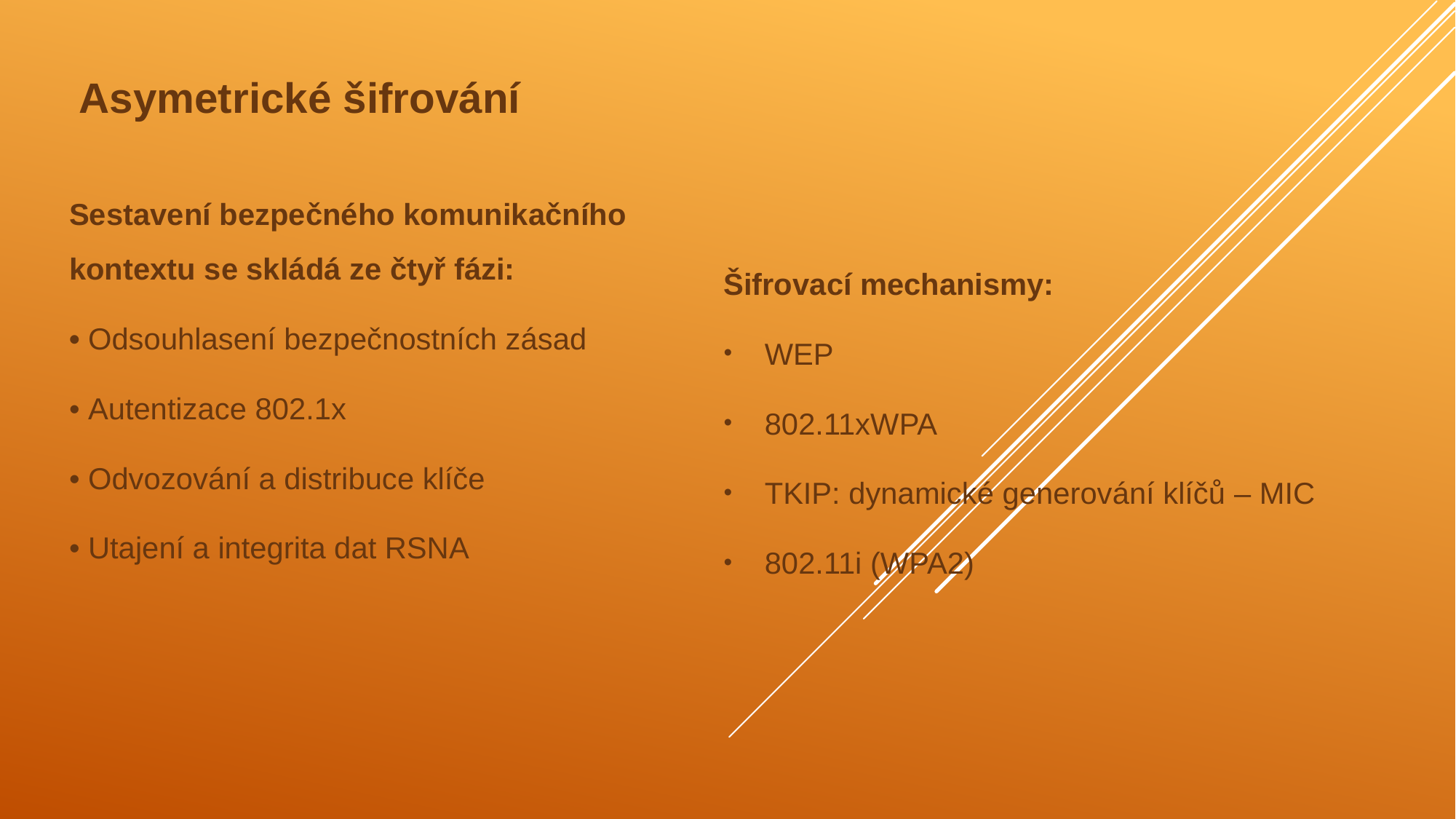

Asymetrické šifrování
Sestavení bezpečného komuni­kačního kontextu se skládá ze čtyř fázi:
• Odsouhlasení bezpečnostních zásad
• Autentizace 802.1x
• Odvozování a distribuce klíče
• Utajení a integrita dat RSNA

Šifrovací mechanismy:
WEP
802.11xWPA
TKIP: dynamické generování klíčů – MIC
802.11i (WPA2)